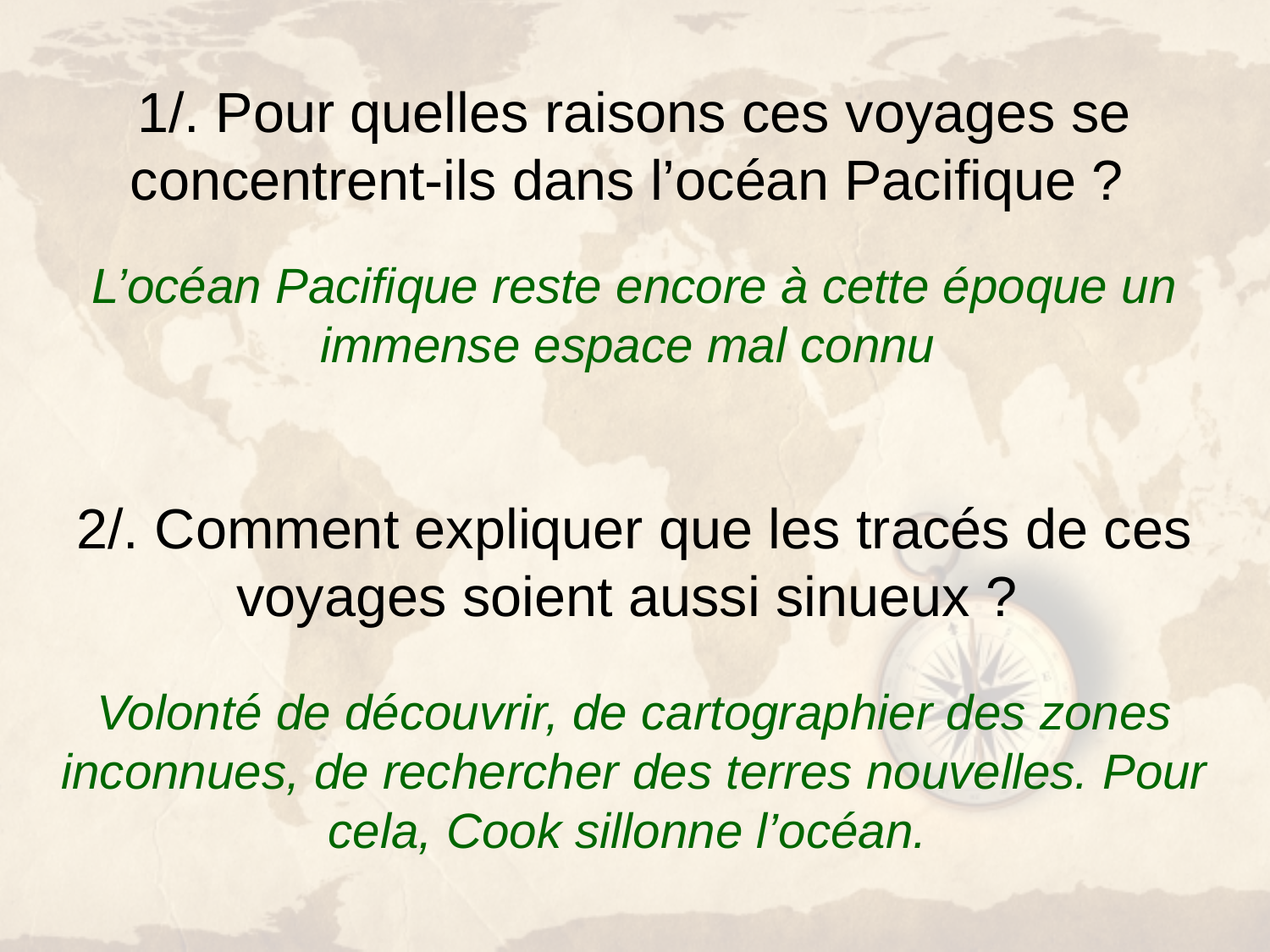

1/. Pour quelles raisons ces voyages se concentrent-ils dans l’océan Pacifique ?
L’océan Pacifique reste encore à cette époque un immense espace mal connu
2/. Comment expliquer que les tracés de ces voyages soient aussi sinueux ?
Volonté de découvrir, de cartographier des zones inconnues, de rechercher des terres nouvelles. Pour cela, Cook sillonne l’océan.